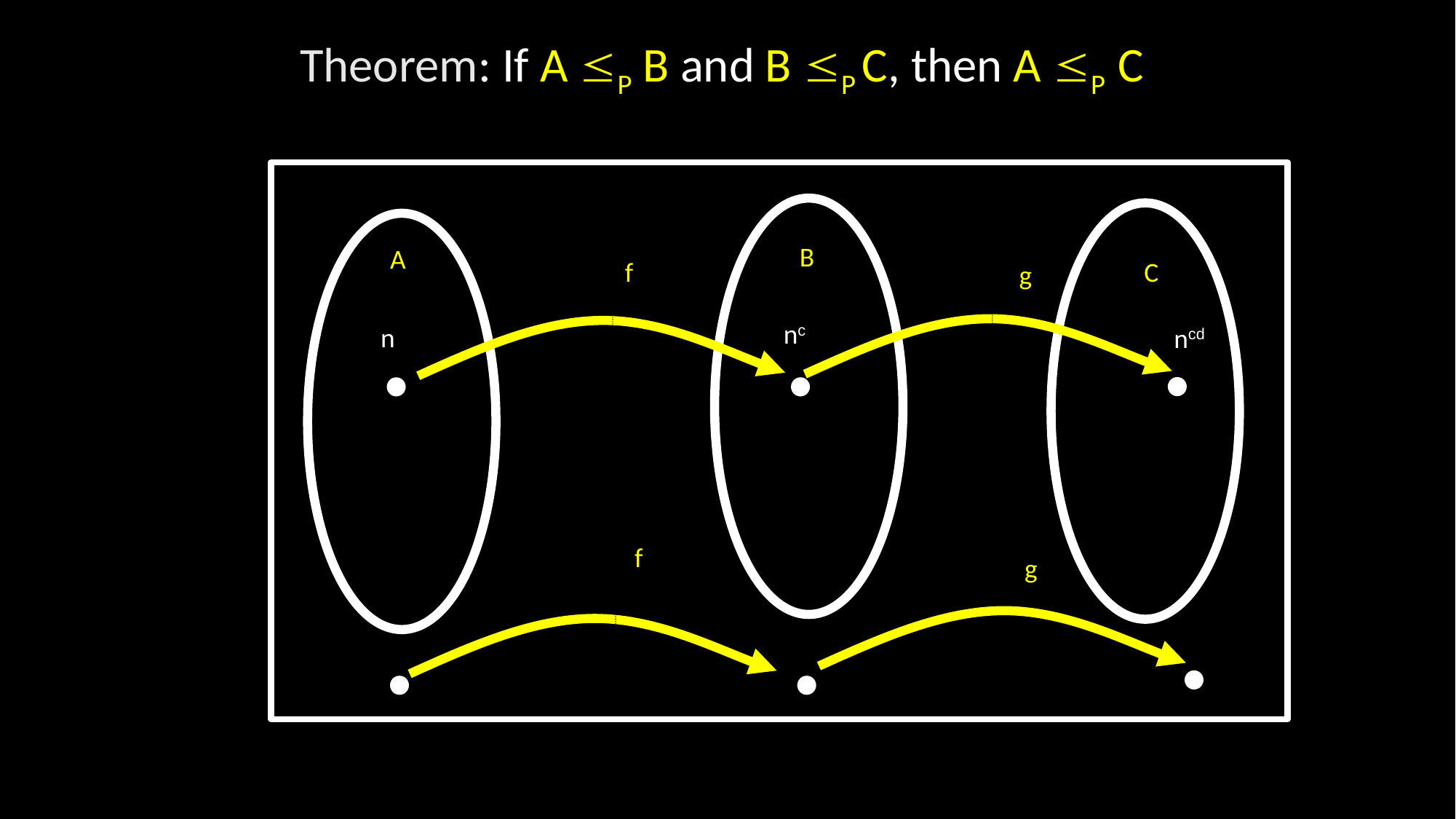

Theorem: If A ≤P B and B ≤P C, then A ≤P  C

B
A
f
C
g

f
g

nc
n
ncd